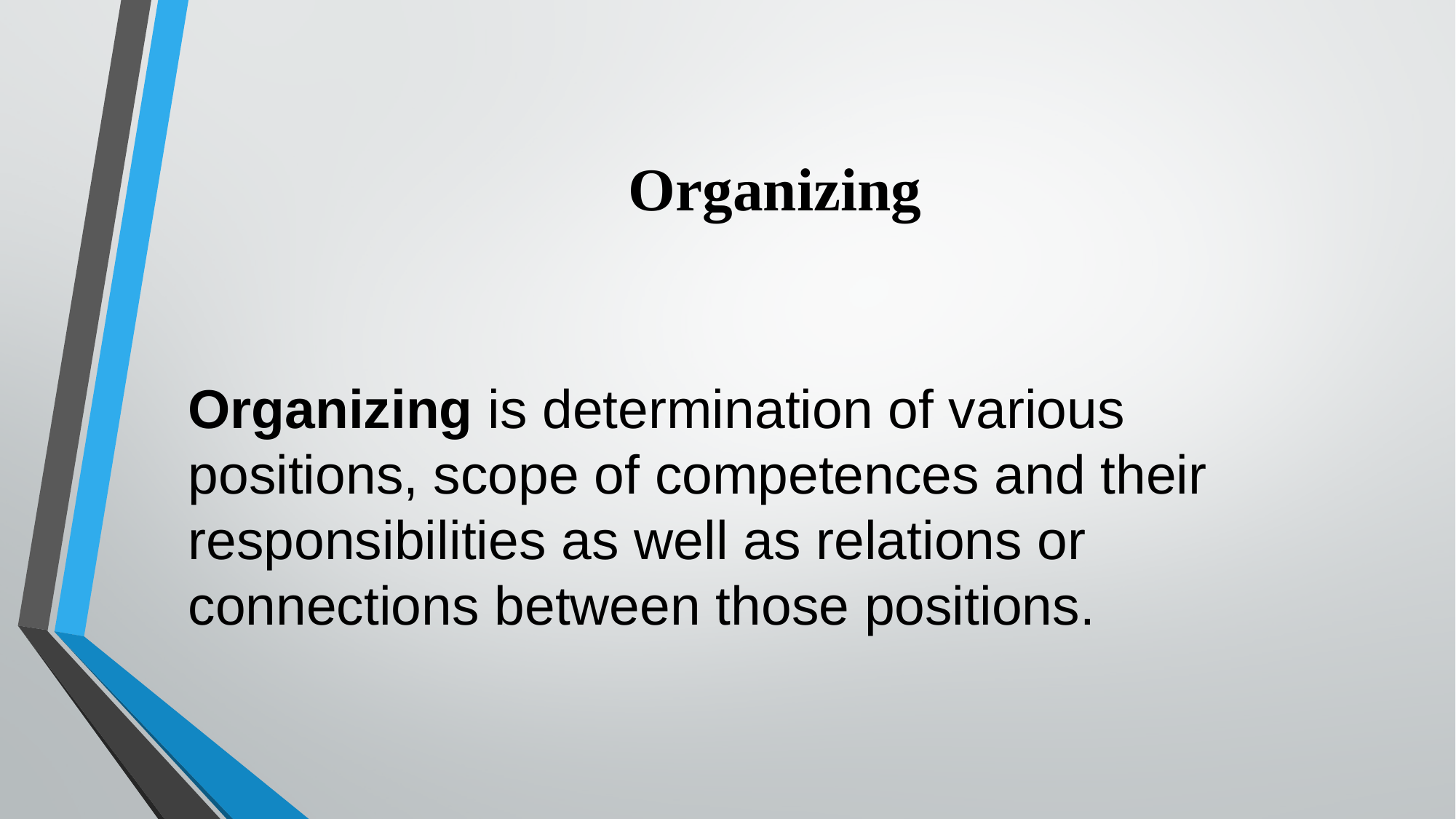

# Organizing
Organizing is determination of various positions, scope of competences and their responsibilities as well as relations or connections between those positions.